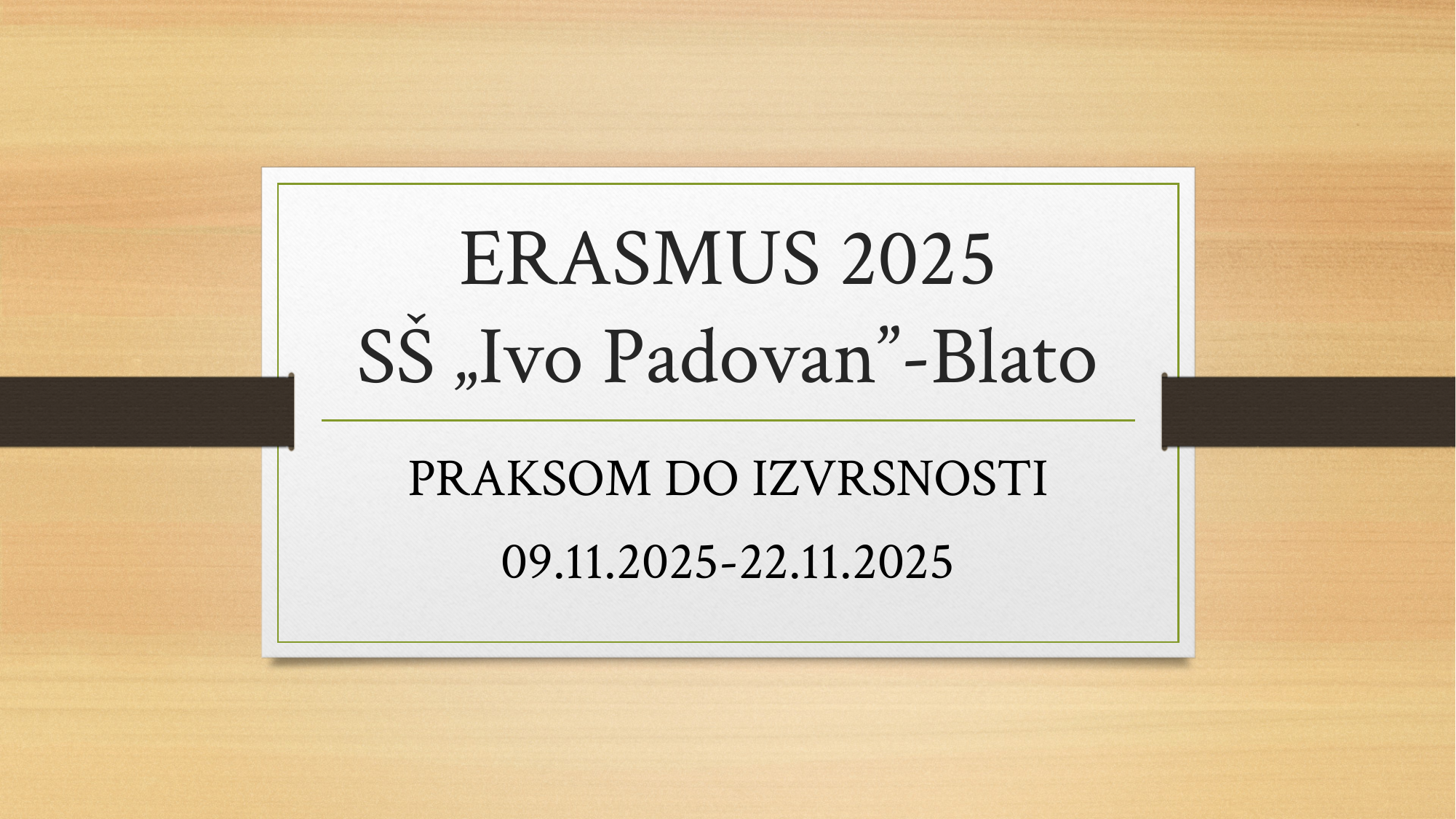

# ERASMUS 2025 SŠ „Ivo Padovan”-Blato
PRAKSOM DO IZVRSNOSTI
09.11.2025-22.11.2025